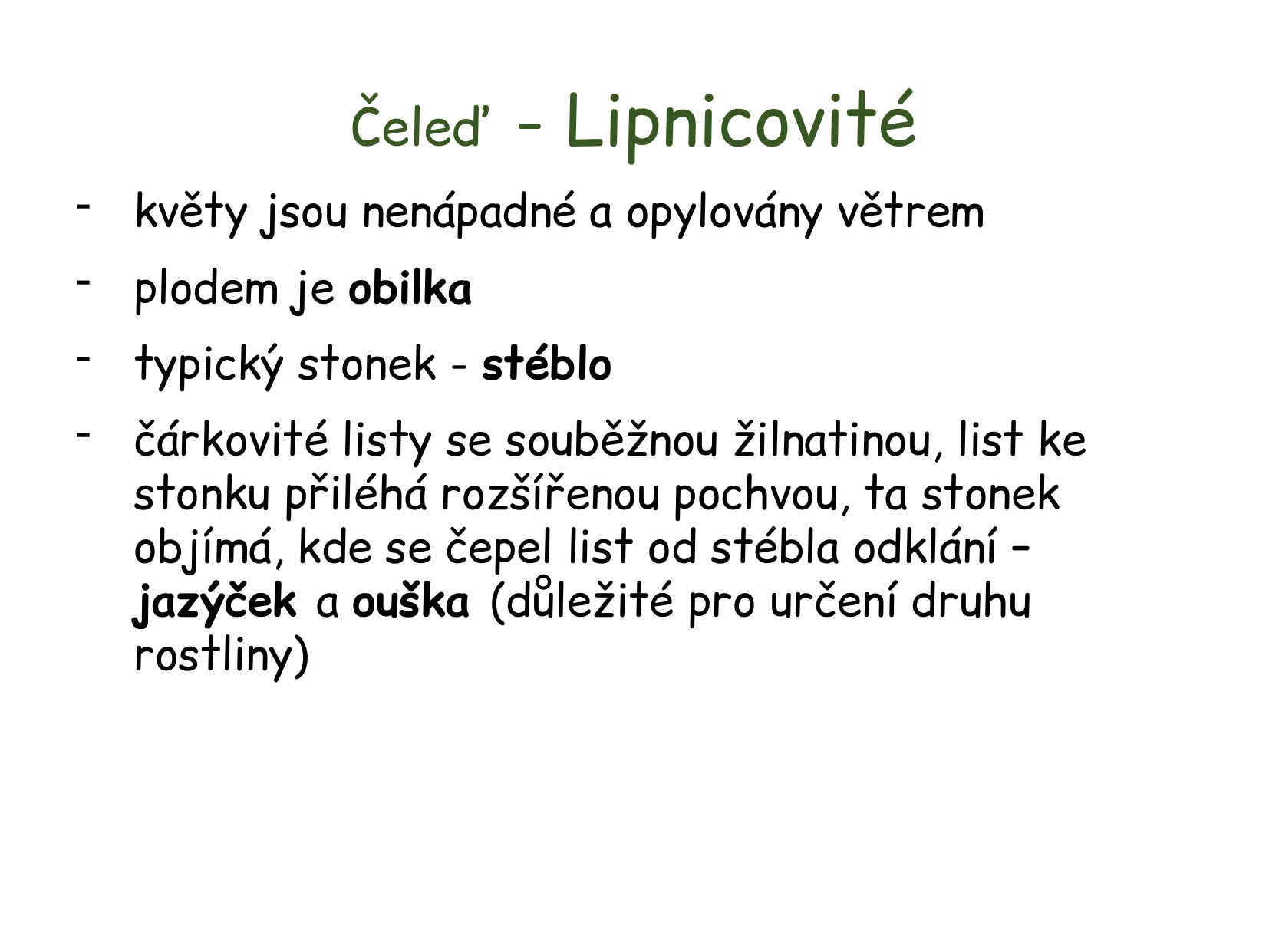

# Čeleď - Lipnicovité
květy jsou nenápadné a opylovány větrem
plodem je obilka
typický stonek - stéblo
čárkovité listy se souběžnou žilnatinou, list ke stonku přiléhá rozšířenou pochvou, ta stonek objímá, kde se čepel list od stébla odklání – jazýček a ouška (důležité pro určení druhu rostliny)